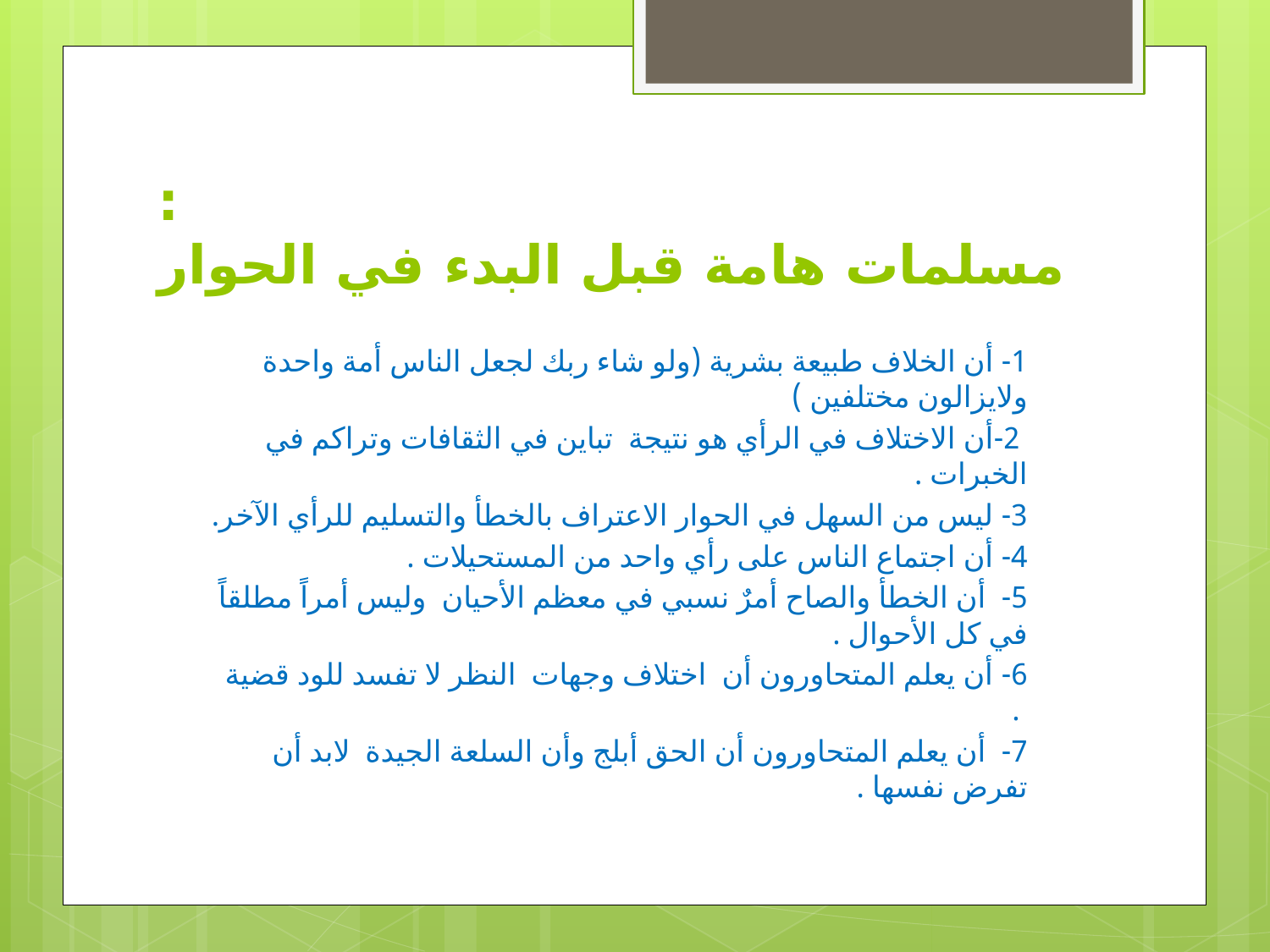

# : مسلمات هامة قبل البدء في الحوار
1- أن الخلاف طبيعة بشرية (ولو شاء ربك لجعل الناس أمة واحدة ولايزالون مختلفين )
 2-أن الاختلاف في الرأي هو نتيجة  تباين في الثقافات وتراكم في الخبرات .
3- ليس من السهل في الحوار الاعتراف بالخطأ والتسليم للرأي الآخر.
4- أن اجتماع الناس على رأي واحد من المستحيلات .
5-  أن الخطأ والصاح أمرٌ نسبي في معظم الأحيان  وليس أمراً مطلقاً في كل الأحوال .
6- أن يعلم المتحاورون أن  اختلاف وجهات  النظر لا تفسد للود قضية    .
7-  أن يعلم المتحاورون أن الحق أبلج وأن السلعة الجيدة  لابد أن تفرض نفسها .